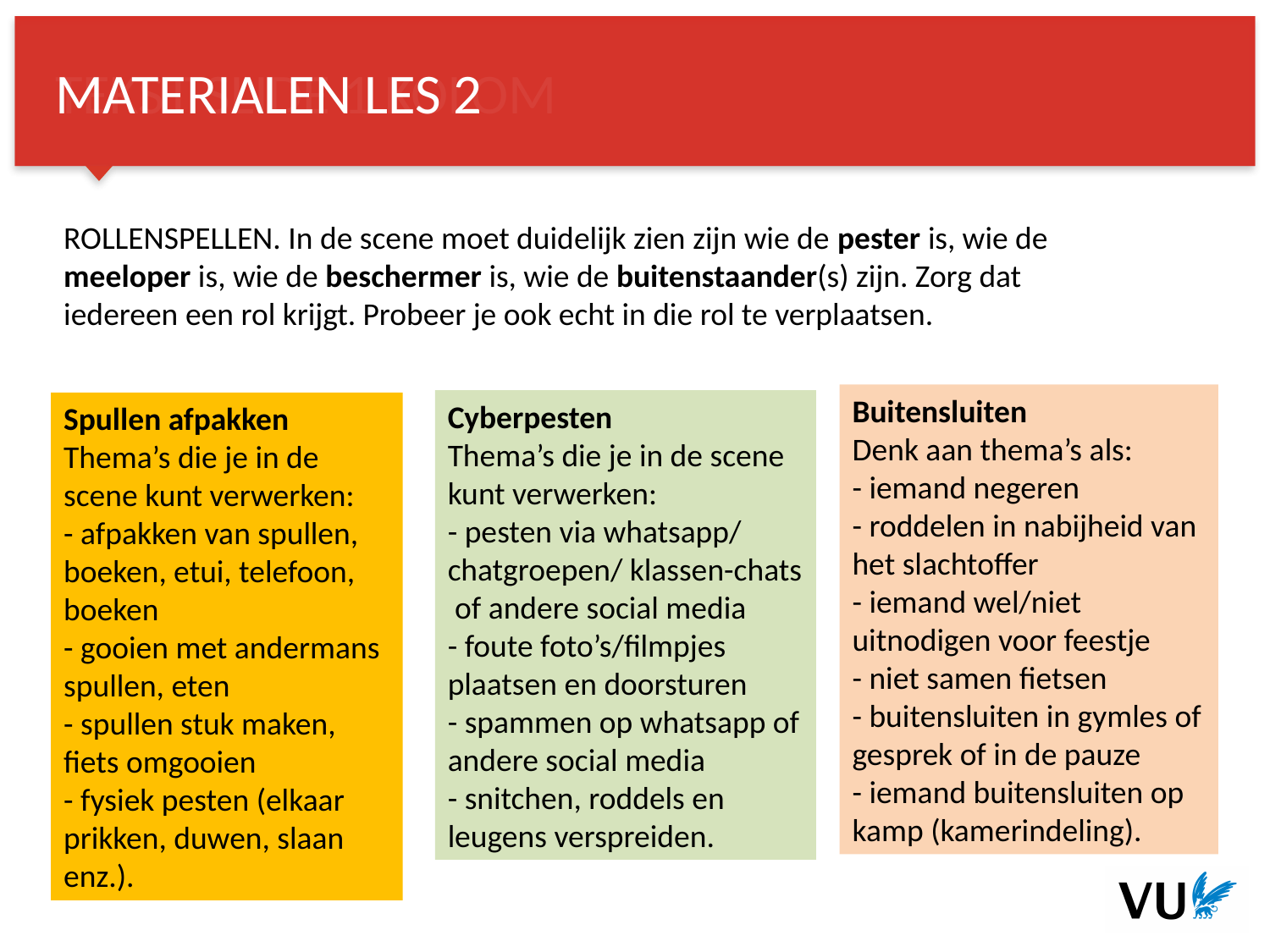

MATERIALEN LES 2

ROLLENSPELLEN. In de scene moet duidelijk zien zijn wie de pester is, wie de meeloper is, wie de beschermer is, wie de buitenstaander(s) zijn. Zorg dat iedereen een rol krijgt. Probeer je ook echt in die rol te verplaatsen.
Buitensluiten
Denk aan thema’s als:
- iemand negeren
- roddelen in nabijheid van het slachtoffer
- iemand wel/niet uitnodigen voor feestje
- niet samen fietsen
- buitensluiten in gymles of gesprek of in de pauze
- iemand buitensluiten op kamp (kamerindeling).
Cyberpesten
Thema’s die je in de scene kunt verwerken:
- pesten via whatsapp/ chatgroepen/ klassen-chats  of andere social media
- foute foto’s/filmpjes  plaatsen en doorsturen
- spammen op whatsapp of andere social media
- snitchen, roddels en
leugens verspreiden.
Spullen afpakken
Thema’s die je in de scene kunt verwerken:
- afpakken van spullen, boeken, etui, telefoon, boeken
- gooien met andermans spullen, eten
- spullen stuk maken, fiets omgooien
- fysiek pesten (elkaar prikken, duwen, slaan enz.).